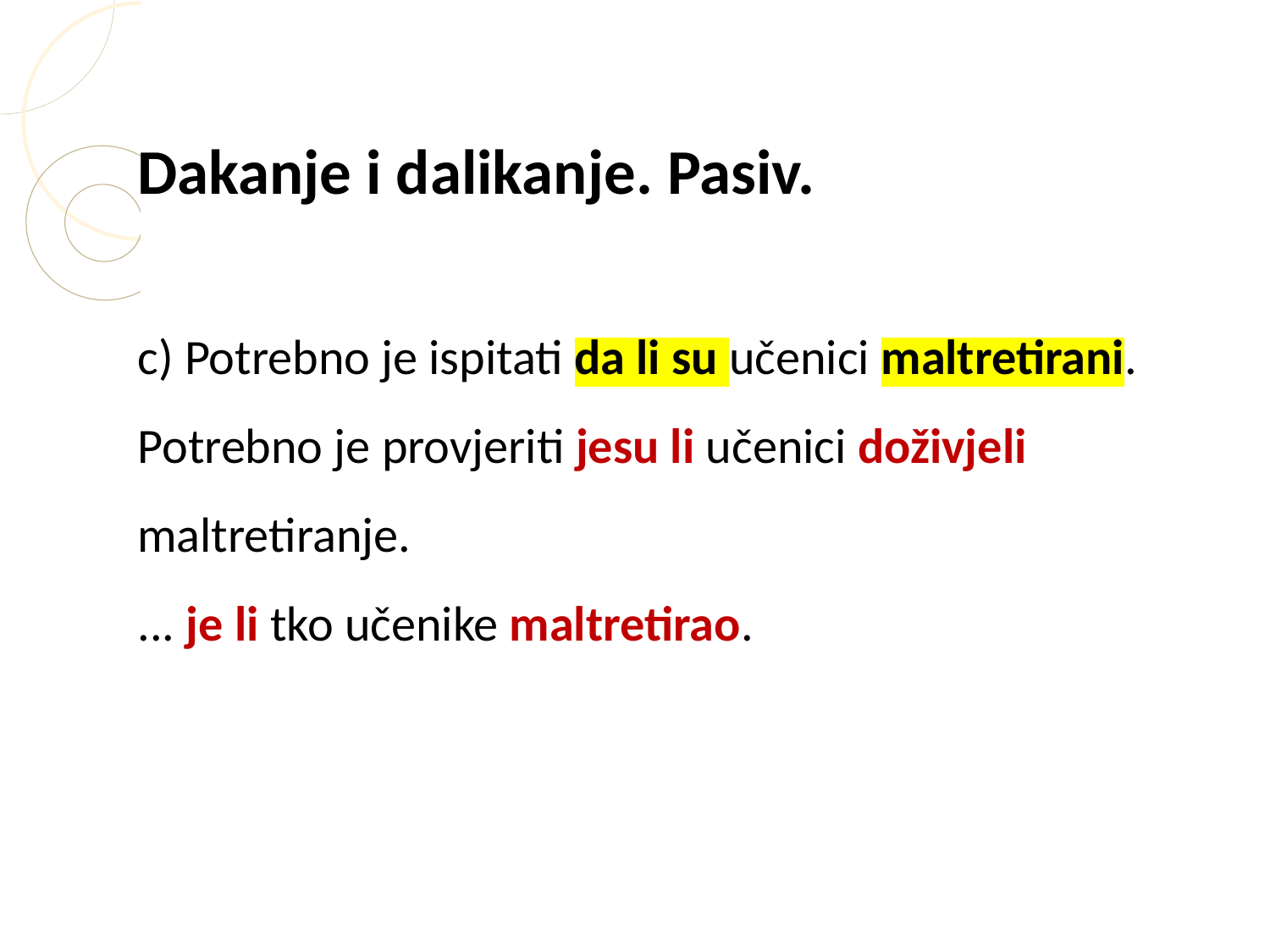

Dakanje i dalikanje. Pasiv.

c) Potrebno je ispitati da li su učenici maltretirani.
Potrebno je provjeriti jesu li učenici doživjeli
maltretiranje.
... je li tko učenike maltretirao.